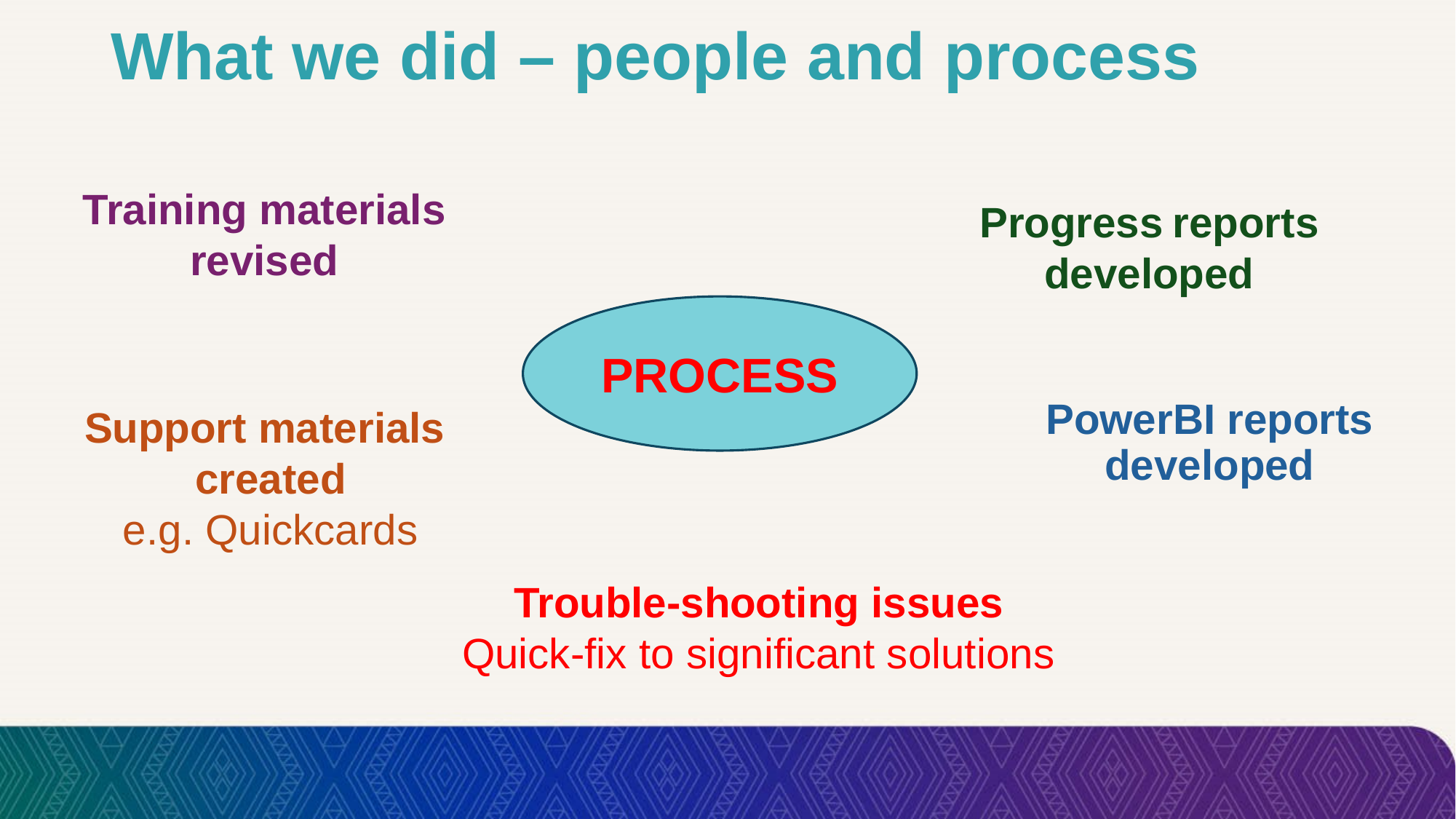

# What we did – people and process
Training materials revised
Progress reports developed

PROCESS
PowerBI reports developed

Support materials
created
e.g. Quickcards

Trouble-shooting issues
Quick-fix to significant solutions